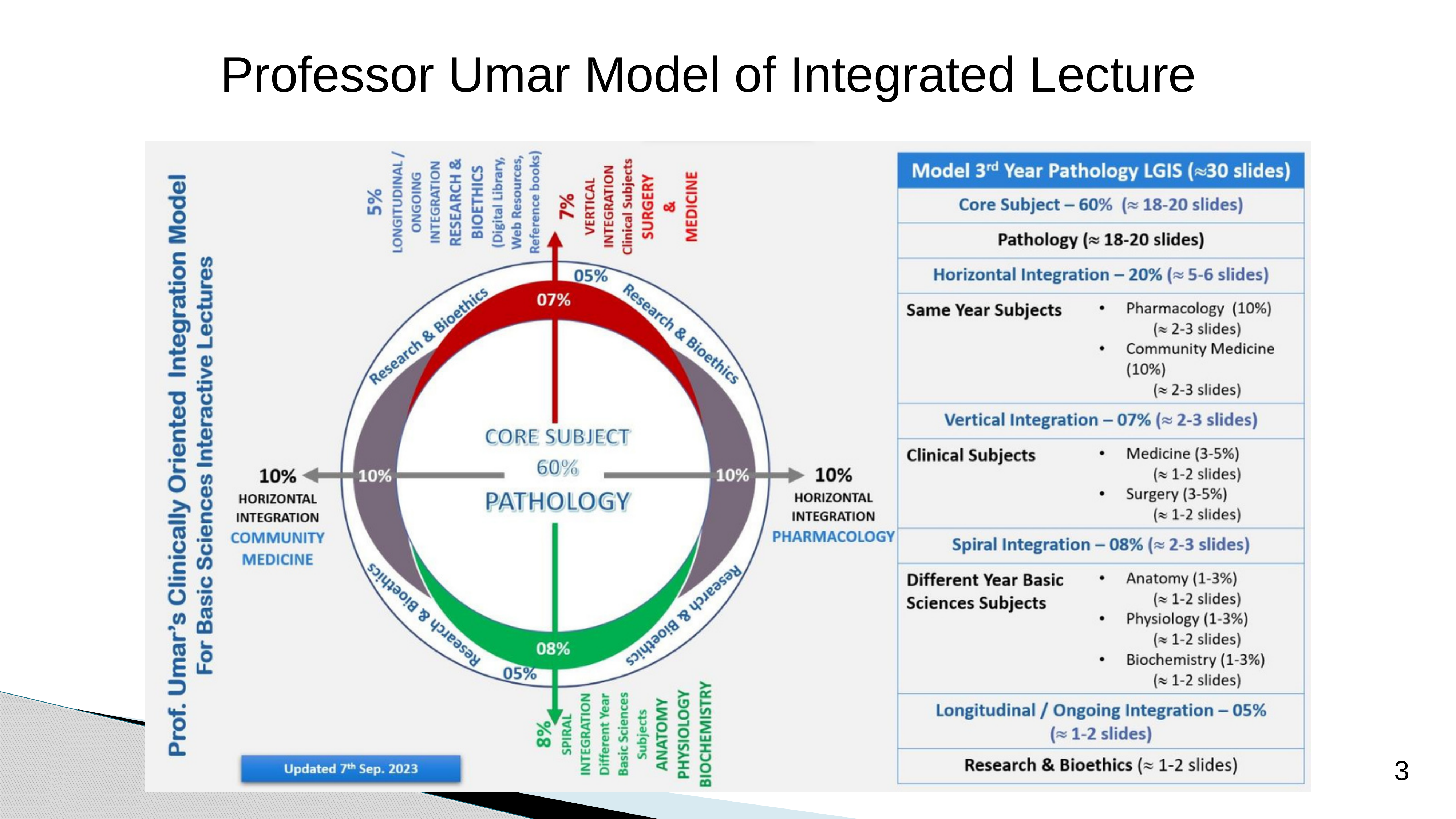

Professor Umar Model of Integrated Lecture

3